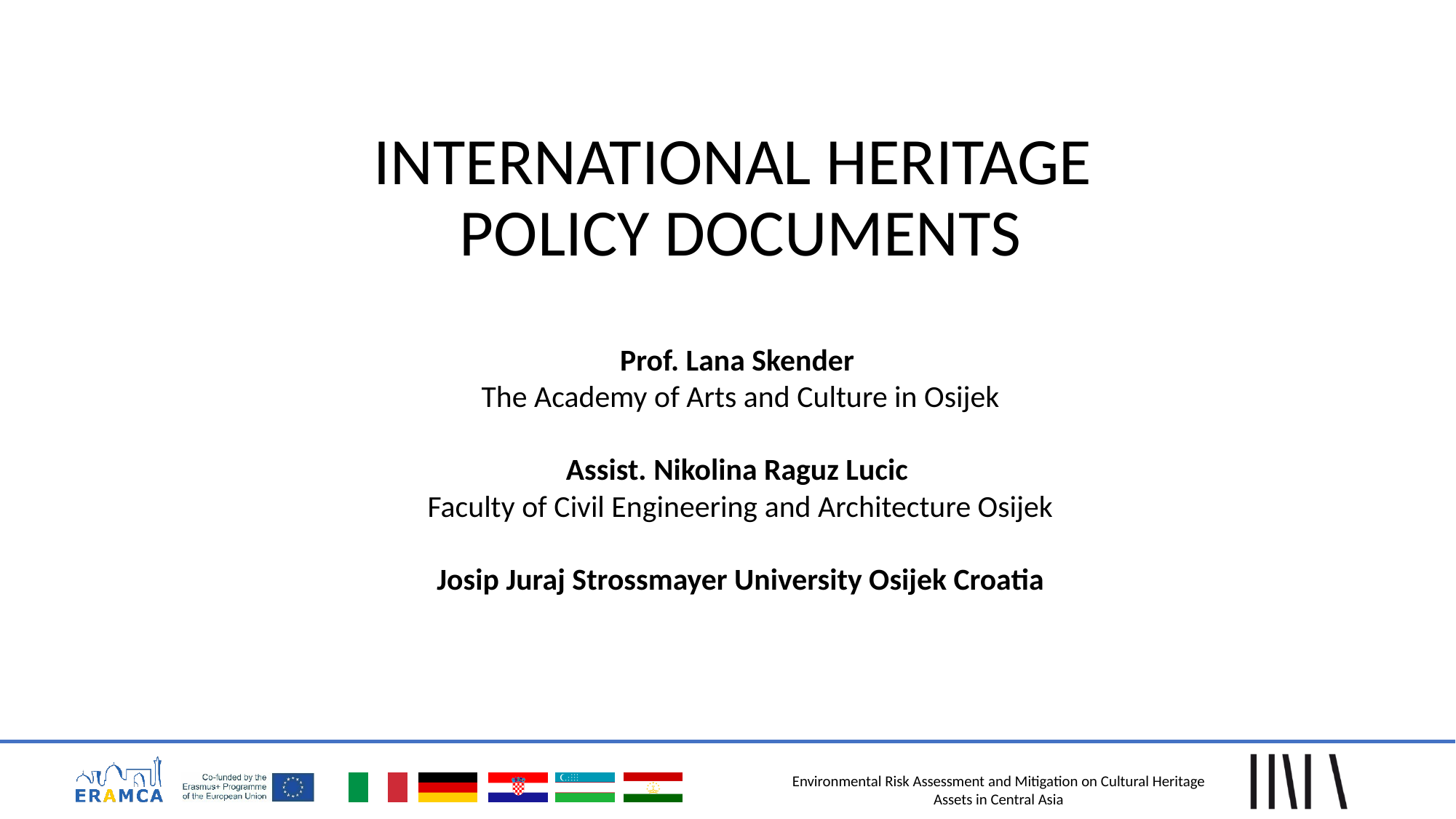

# INTERNATIONAL HERITAGE POLICY DOCUMENTS
Prof. Lana Skender
The Academy of Arts and Culture in Osijek

Assist. Nikolina Raguz Lucic
Faculty of Civil Engineering and Architecture Osijek

Josip Juraj Strossmayer University Osijek Croatia